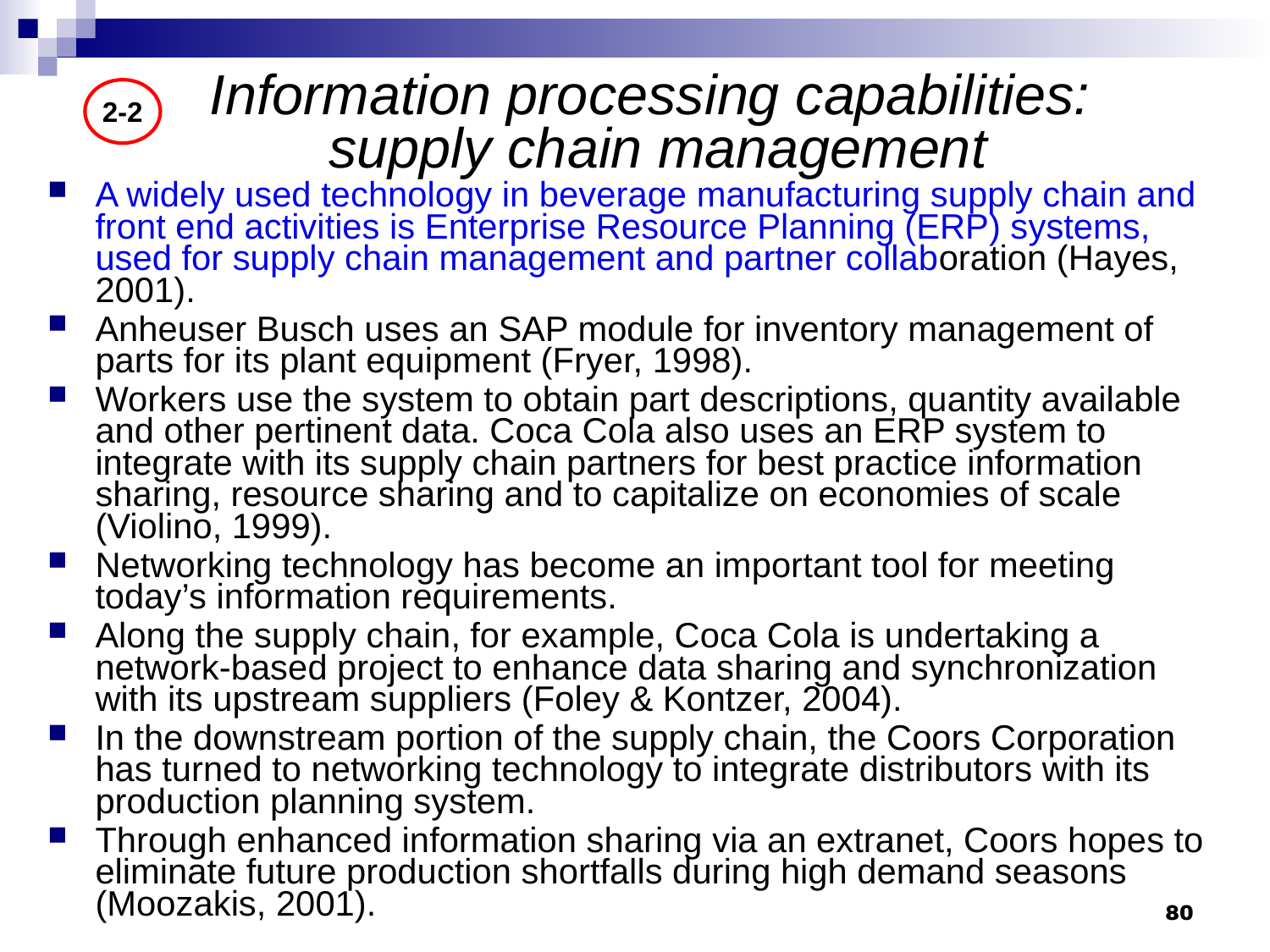

2-2
# Information processing capabilities: supply chain management
A widely used technology in beverage manufacturing supply chain and front end activities is Enterprise Resource Planning (ERP) systems, used for supply chain management and partner collaboration (Hayes, 2001).
Anheuser Busch uses an SAP module for inventory management of parts for its plant equipment (Fryer, 1998).
Workers use the system to obtain part descriptions, quantity available and other pertinent data. Coca Cola also uses an ERP system to integrate with its supply chain partners for best practice information sharing, resource sharing and to capitalize on economies of scale (Violino, 1999).
Networking technology has become an important tool for meeting today’s information requirements.
Along the supply chain, for example, Coca Cola is undertaking a network-based project to enhance data sharing and synchronization with its upstream suppliers (Foley & Kontzer, 2004).
In the downstream portion of the supply chain, the Coors Corporation has turned to networking technology to integrate distributors with its production planning system.
Through enhanced information sharing via an extranet, Coors hopes to eliminate future production shortfalls during high demand seasons (Moozakis, 2001).

80